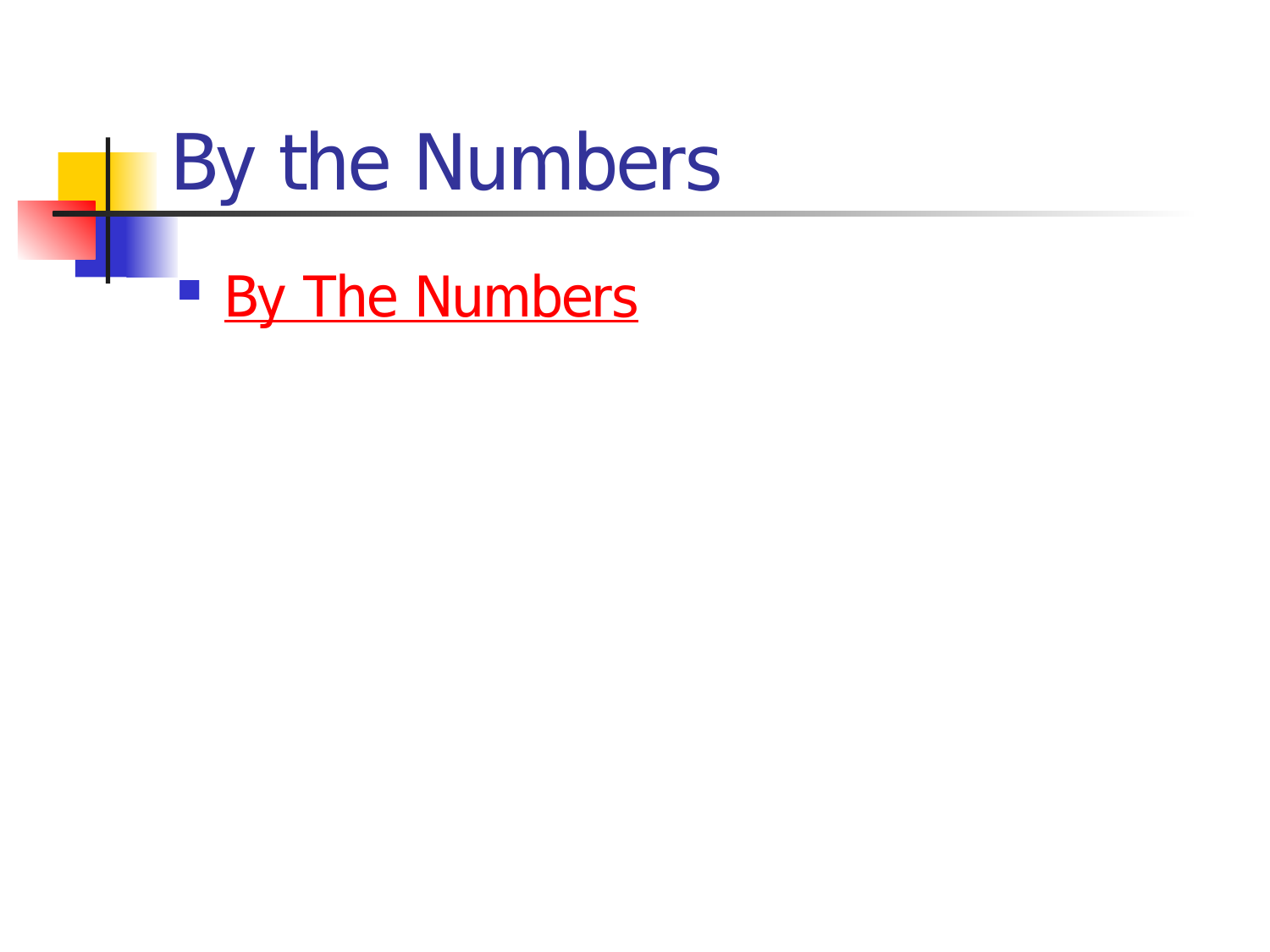

# By the Numbers
By The Numbers